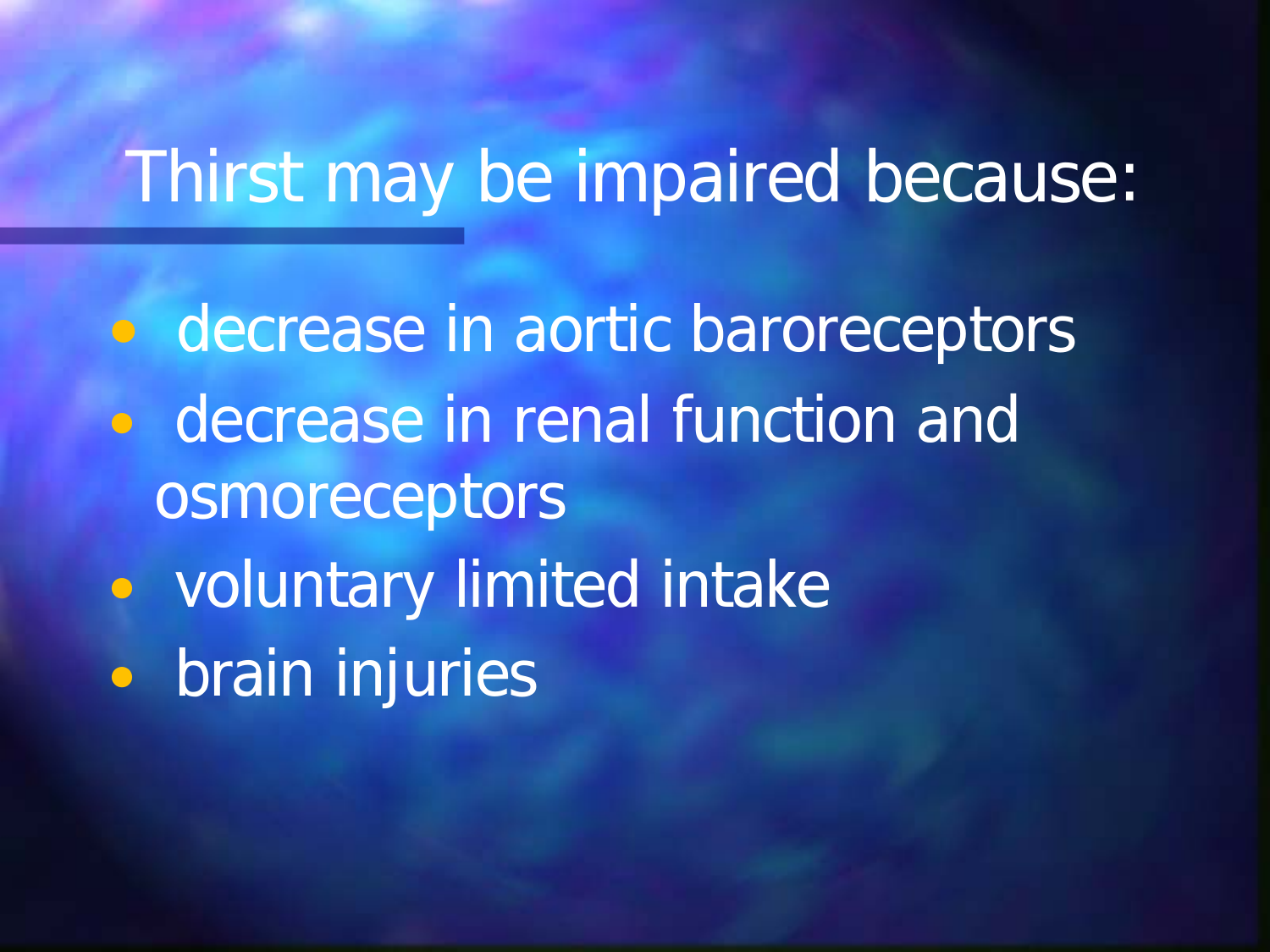

# Thirst may be impaired because:
 decrease in aortic baroreceptors
 decrease in renal function and osmoreceptors
 voluntary limited intake
 brain injuries